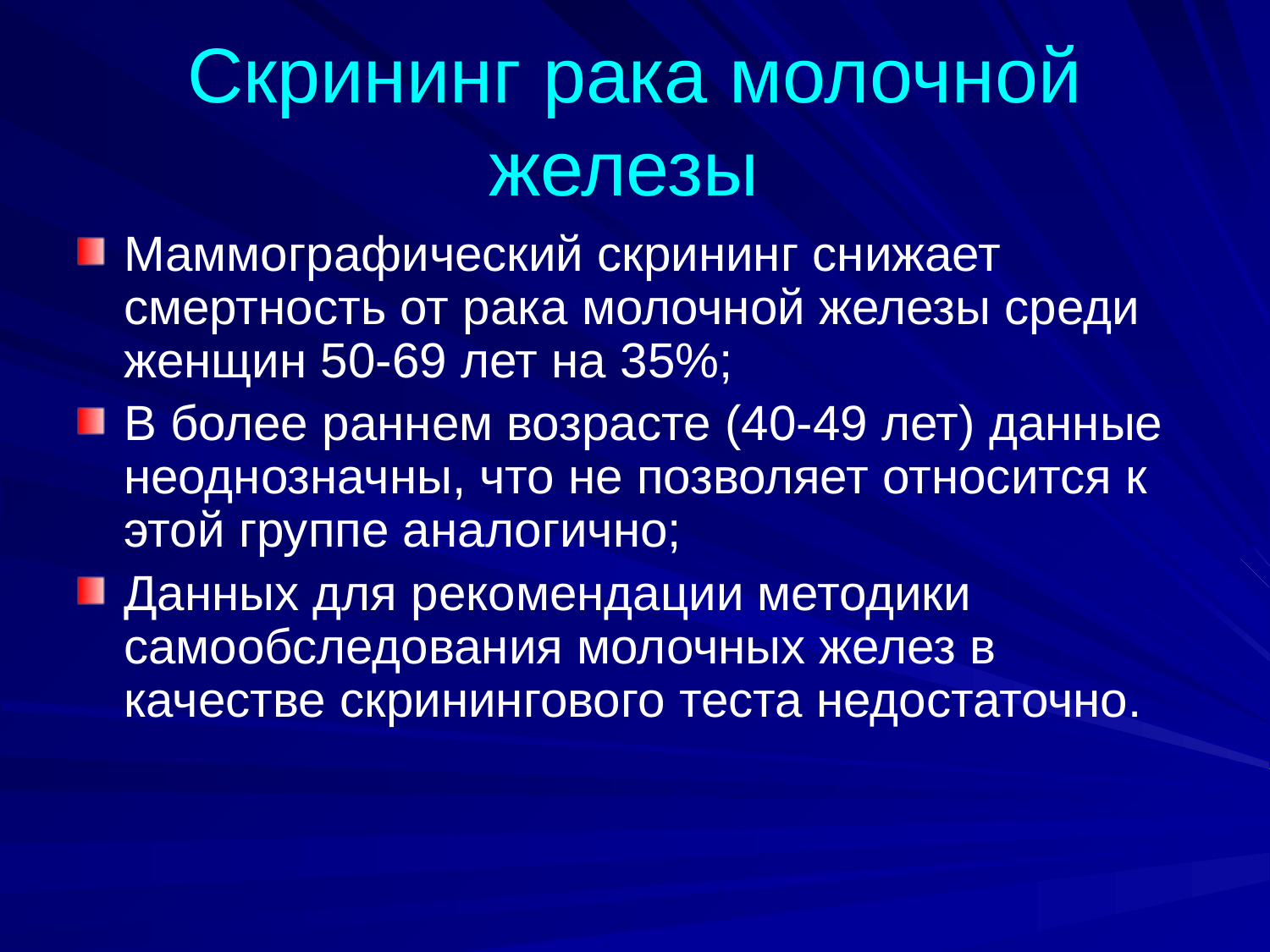

# Скрининг рака молочной железы
Маммографический скрининг снижает смертность от рака молочной железы среди женщин 50-69 лет на 35%;
В более раннем возрасте (40-49 лет) данные неоднозначны, что не позволяет относится к этой группе аналогично;
Данных для рекомендации методики самообследования молочных желез в качестве скринингового теста недостаточно.